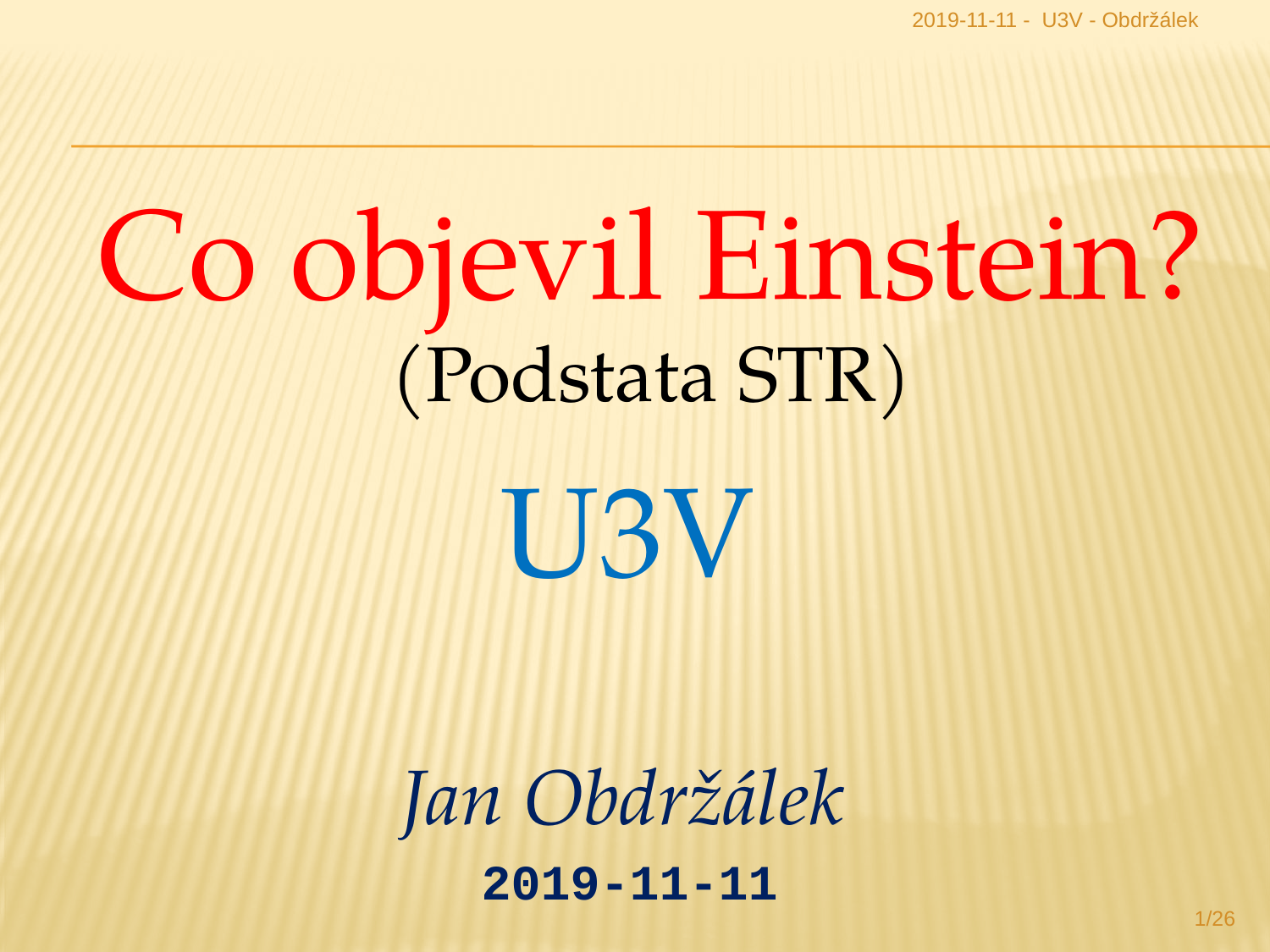

2019-11-11 -  U3V - Obdržálek
Co objevil Einstein?
(Podstata STR)
U3V
Jan Obdržálek
 2019-11-11
1/26